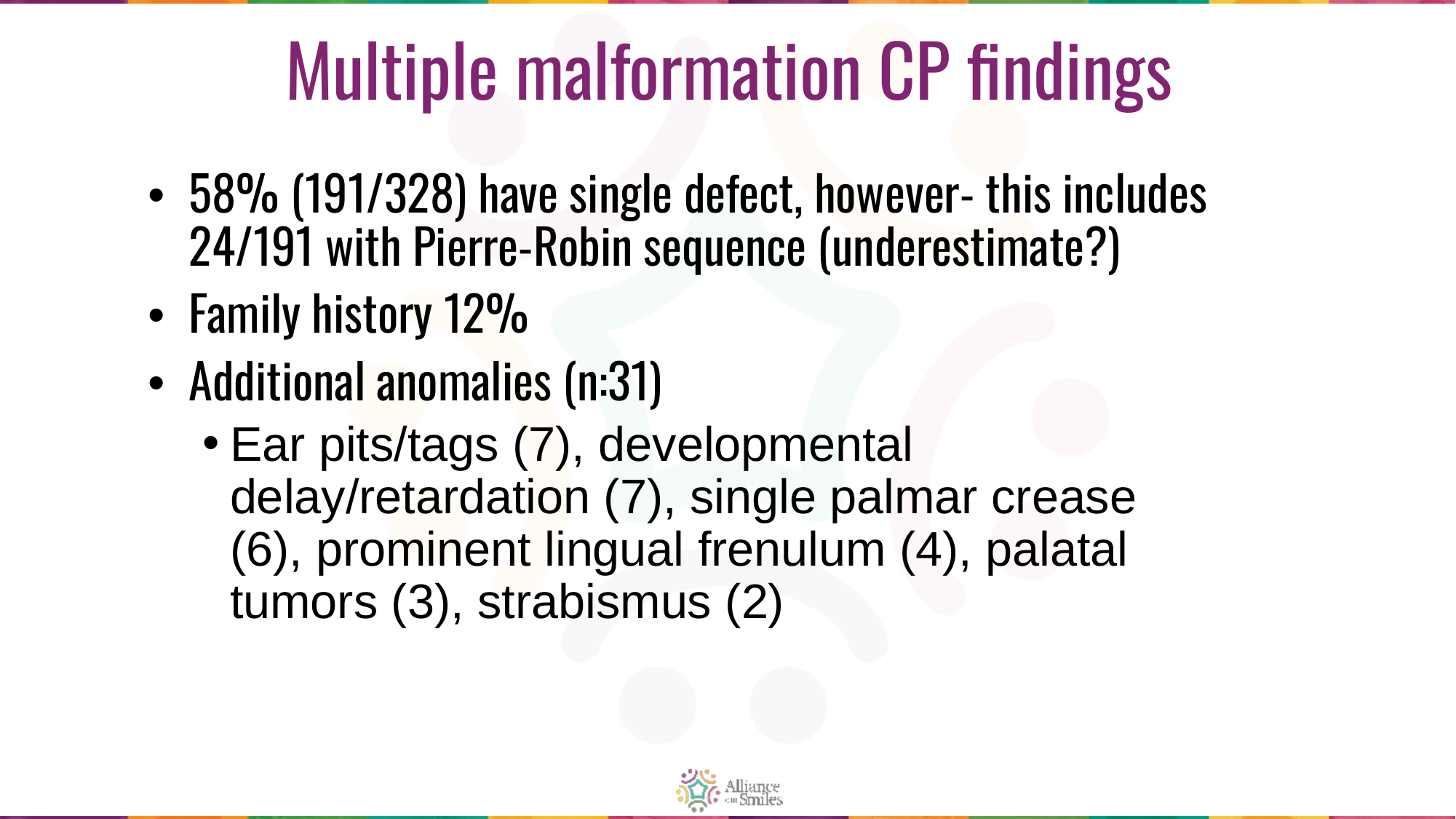

# Multiple malformation CP findings
58% (191/328) have single defect, however- this includes 24/191 with Pierre-Robin sequence (underestimate?)
Family history 12%
Additional anomalies (n:31)
Ear pits/tags (7), developmental delay/retardation (7), single palmar crease (6), prominent lingual frenulum (4), palatal tumors (3), strabismus (2)